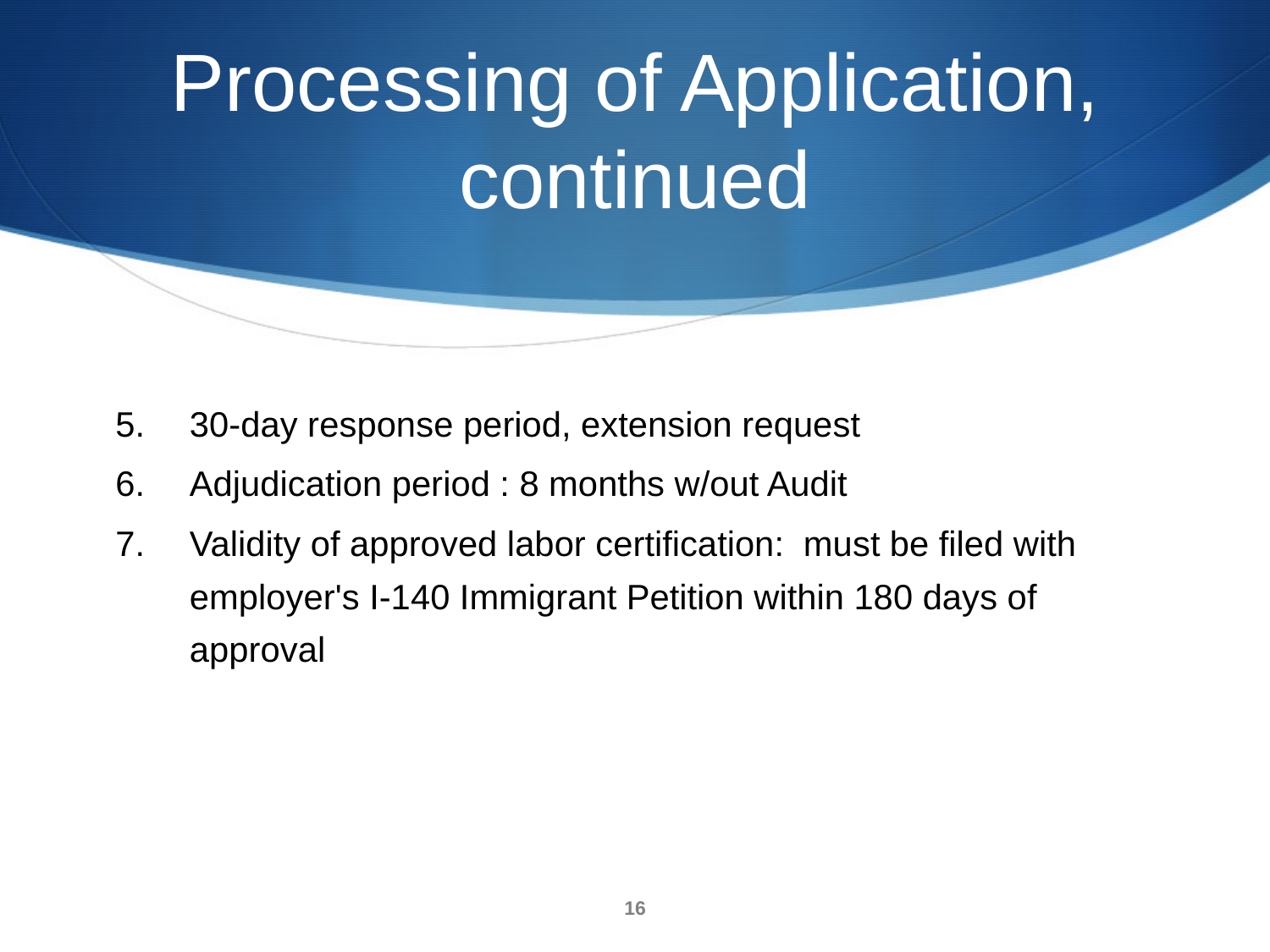

# Processing of Application, continued
30-day response period, extension request
Adjudication period : 8 months w/out Audit
Validity of approved labor certification:  must be filed with employer's I-140 Immigrant Petition within 180 days of approval
16